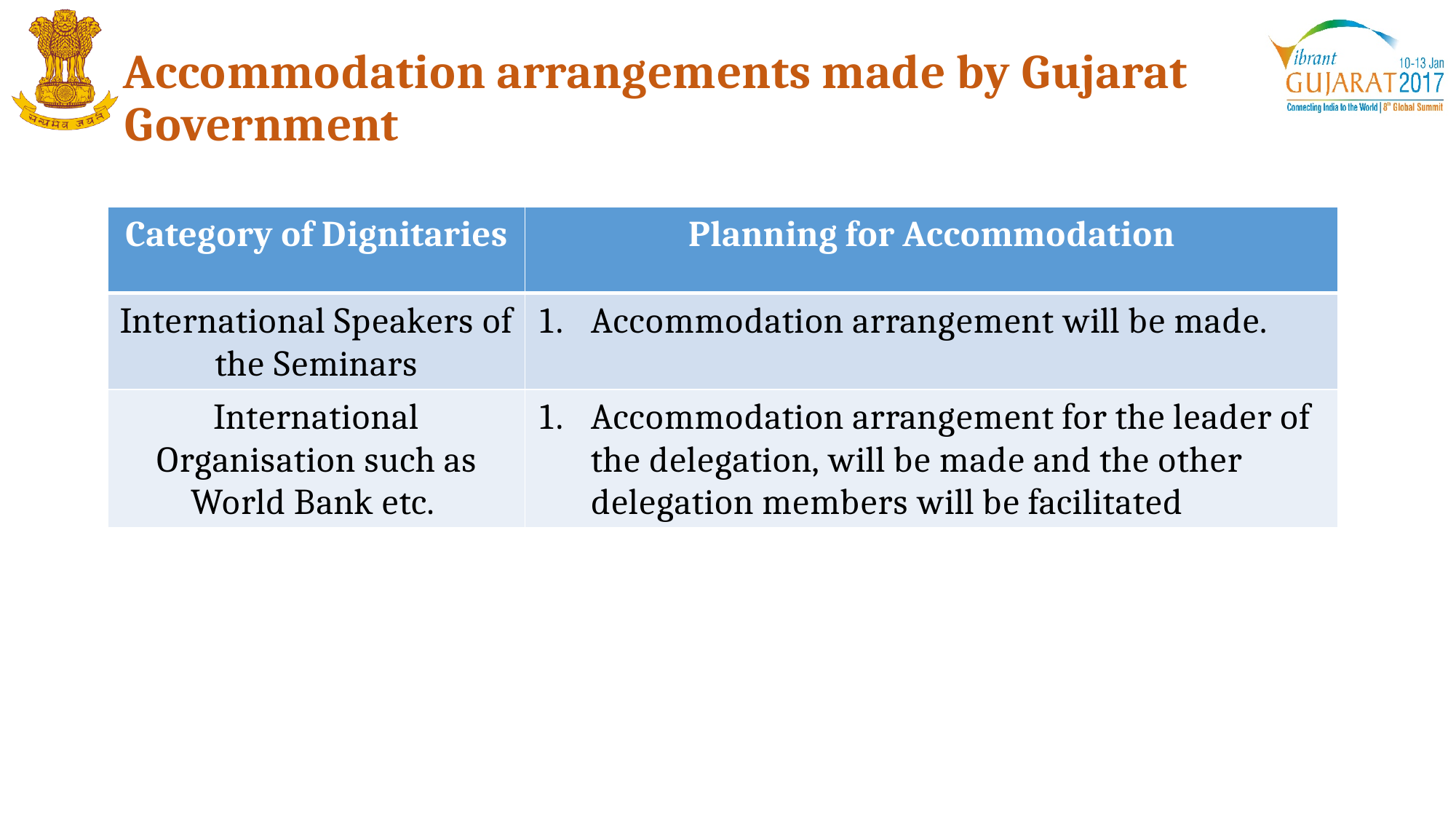

Accommodation arrangements made by Gujarat Government
| Category of Dignitaries | Planning for Accommodation |
| --- | --- |
| International Speakers of the Seminars | Accommodation arrangement will be made. |
| International Organisation such as World Bank etc. | Accommodation arrangement for the leader of the delegation, will be made and the other delegation members will be facilitated |